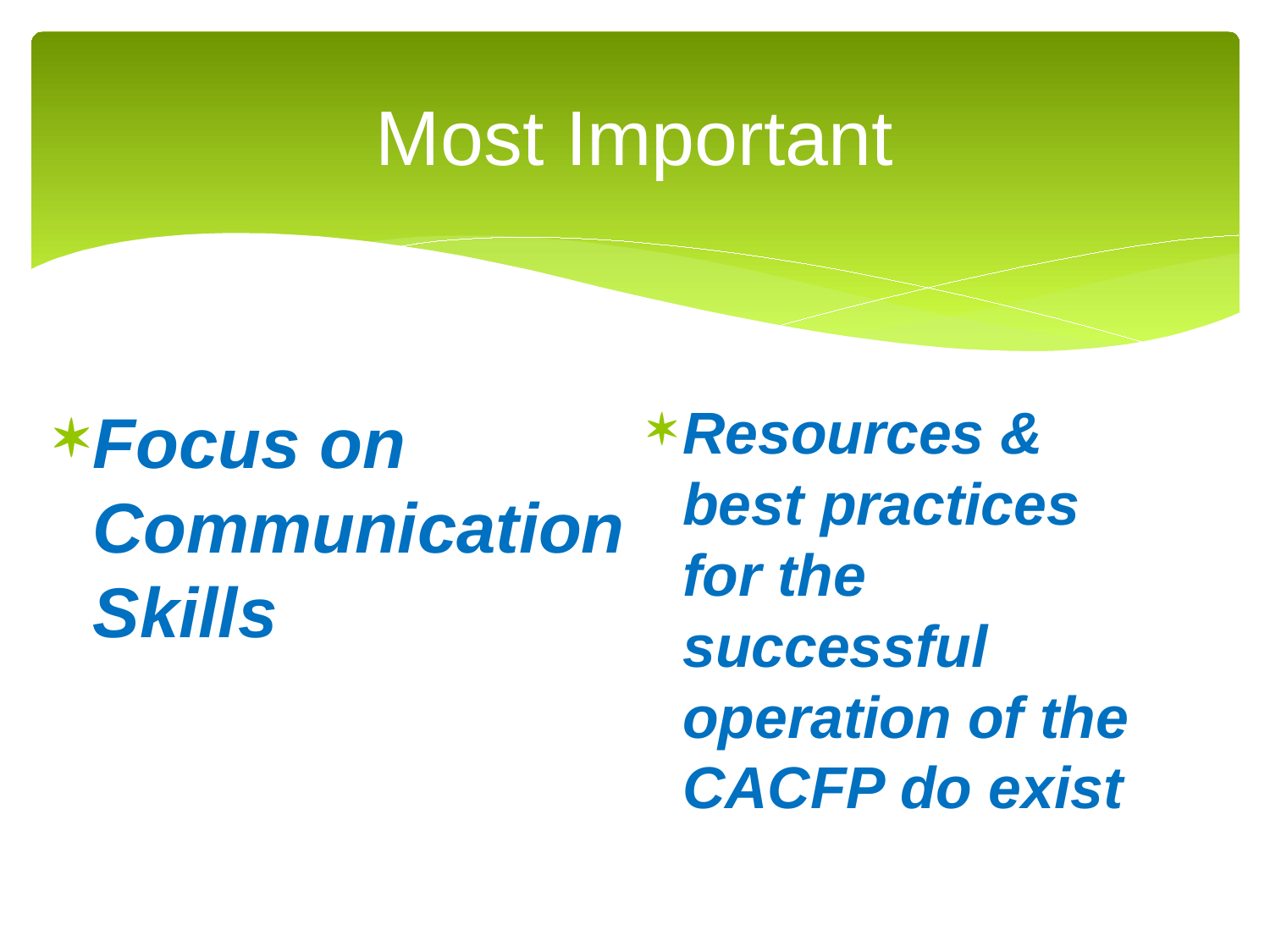

# Most Important
Resources & best practices for the successful operation of the CACFP do exist

Focus on Communication Skills